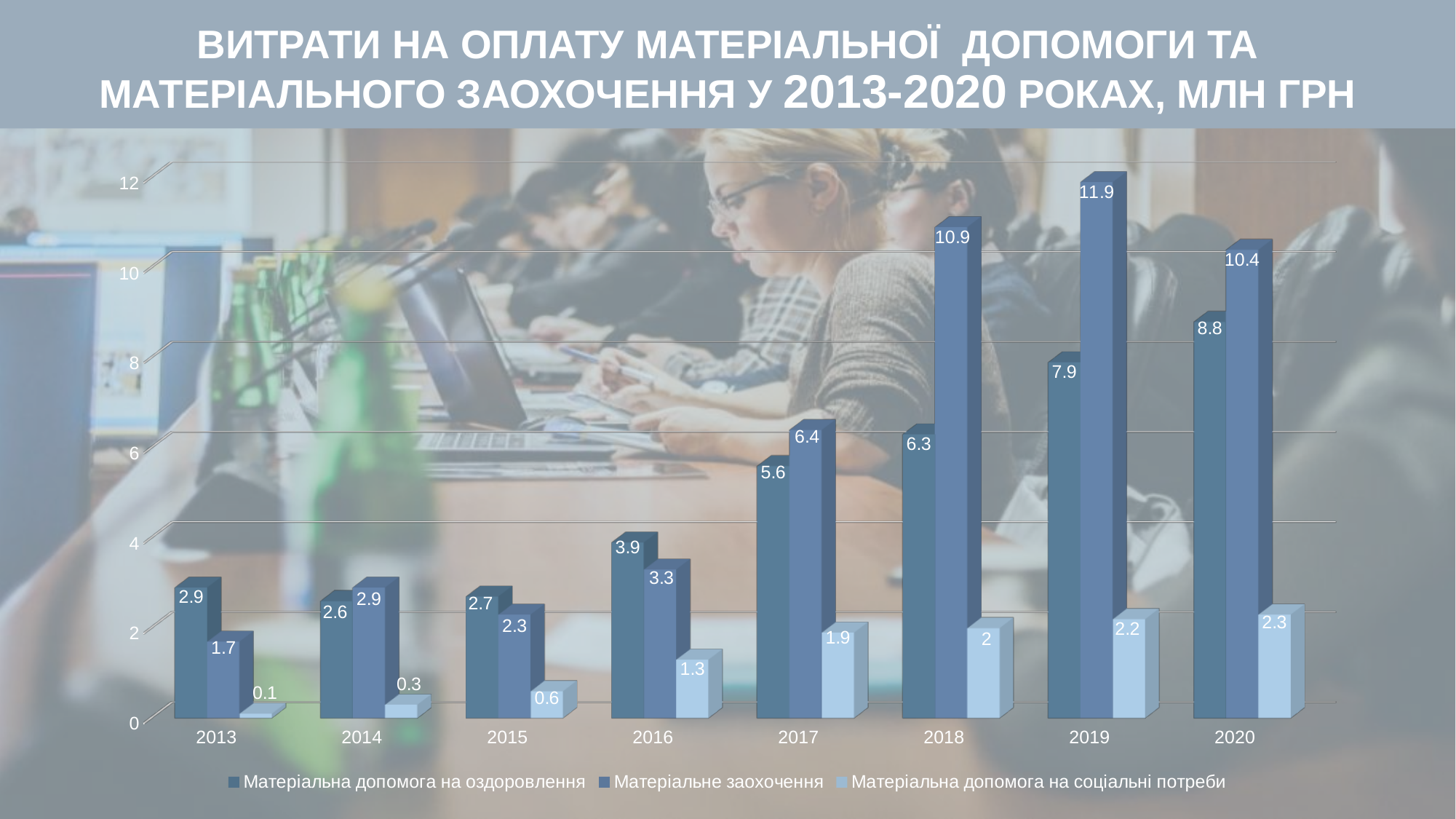

ВИТРАТИ НА ОПЛАТУ МАТЕРІАЛЬНОЇ  ДОПОМОГИ ТА
МАТЕРІАЛЬНОГО ЗАОХОЧЕННЯ У 2013-2020 РОКАХ, МЛН ГРН

[unsupported chart]